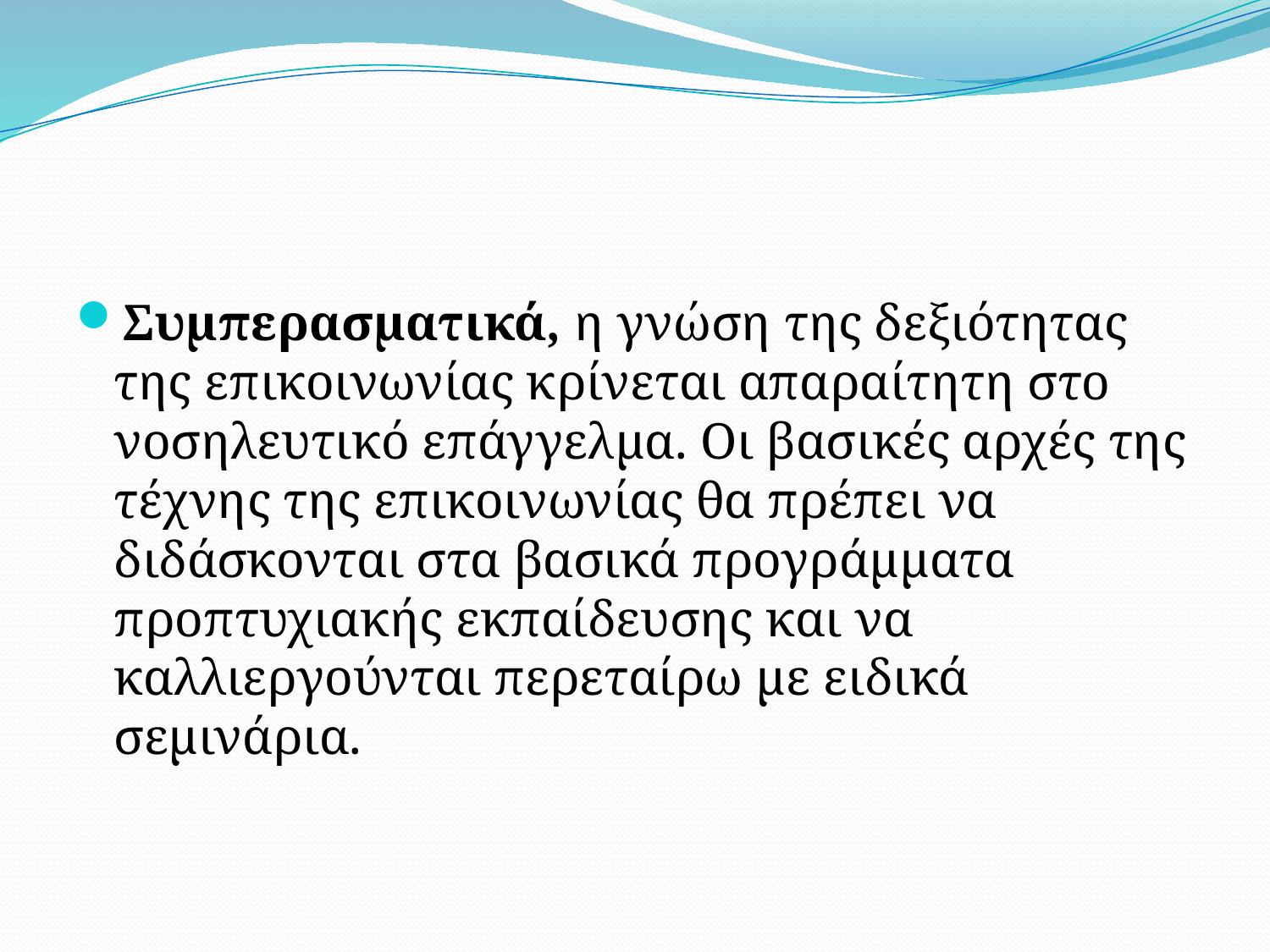

Συμπερασματικά, η γνώση της δεξιότητας της επικοινωνίας κρίνεται απαραίτητη στο νοσηλευτικό επάγγελμα. Οι βασικές αρχές της τέχνης της επικοινωνίας θα πρέπει να διδάσκονται στα βασικά προγράμματα προπτυχιακής εκπαίδευσης και να καλλιεργούνται περεταίρω με ειδικά σεμινάρια.